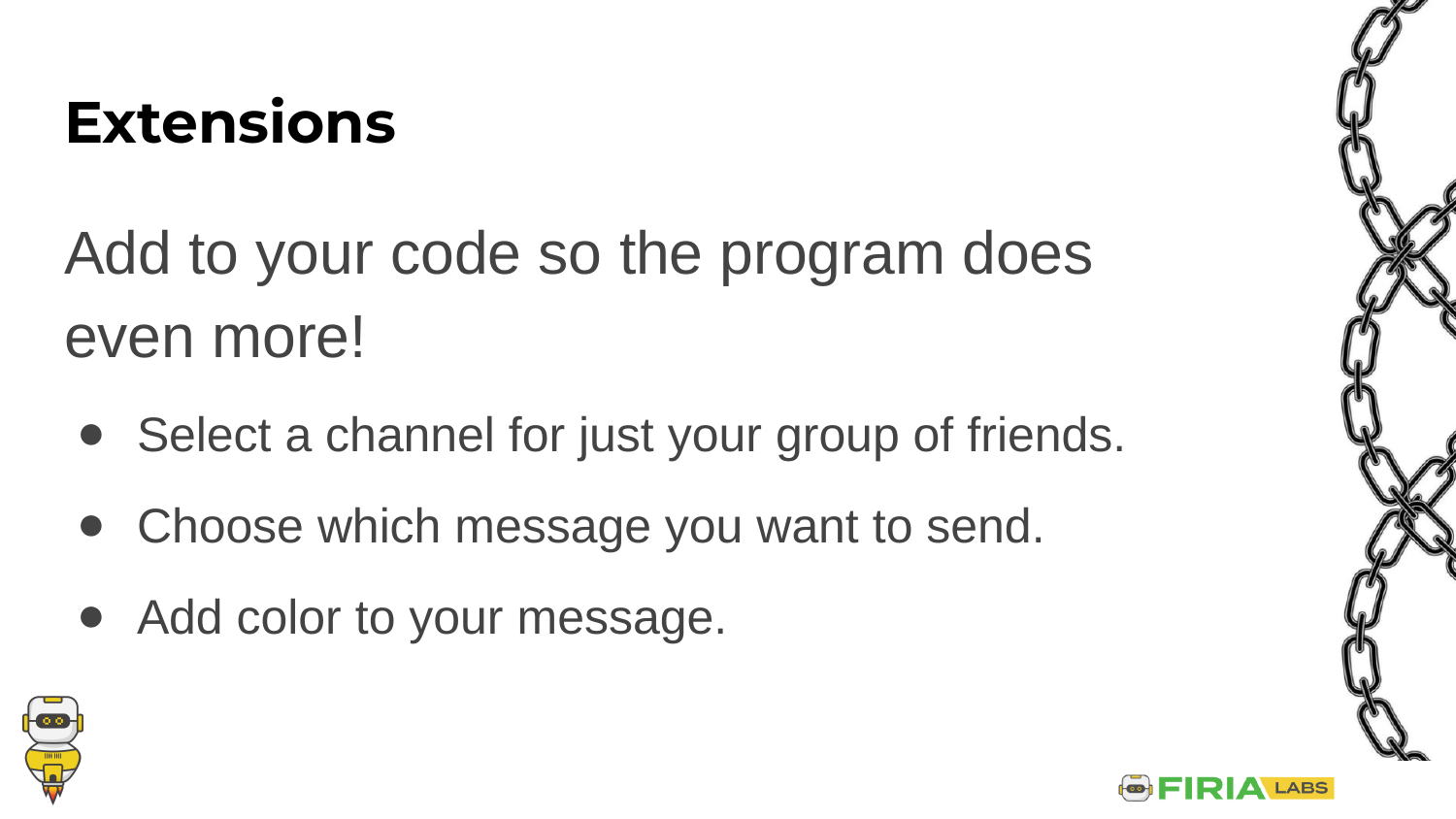

# Extensions
Add to your code so the program does even more!
Select a channel for just your group of friends.
Choose which message you want to send.
Add color to your message.